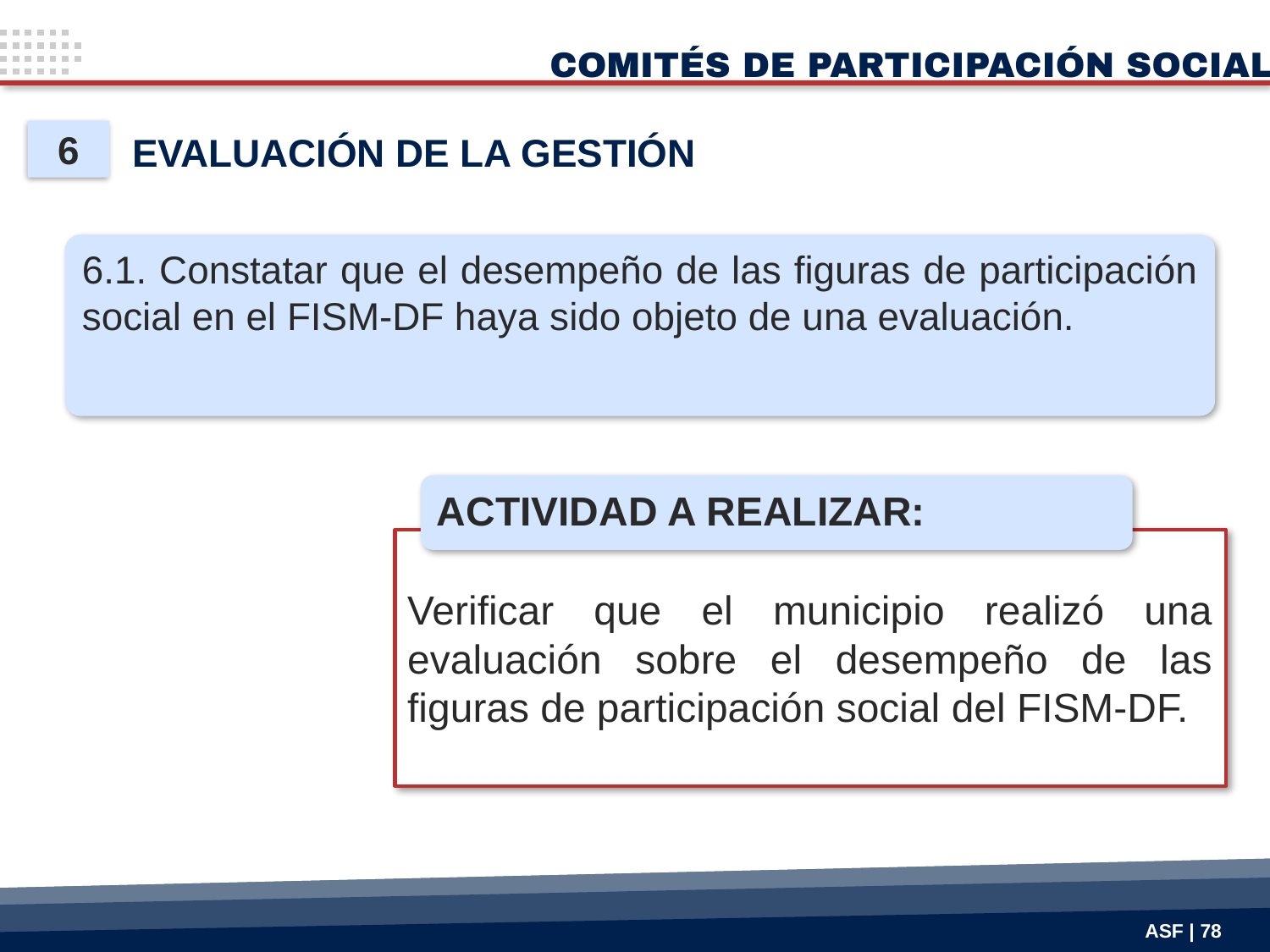

COMITÉS DE PARTICIPACIÓN SOCIAL
6
 EVALUACIÓN DE LA GESTIÓN
6.1. Constatar que el desempeño de las figuras de participación social en el FISM-DF haya sido objeto de una evaluación.
ACTIVIDAD A REALIZAR:
Verificar que el municipio realizó una evaluación sobre el desempeño de las figuras de participación social del FISM-DF.
ASF | 78